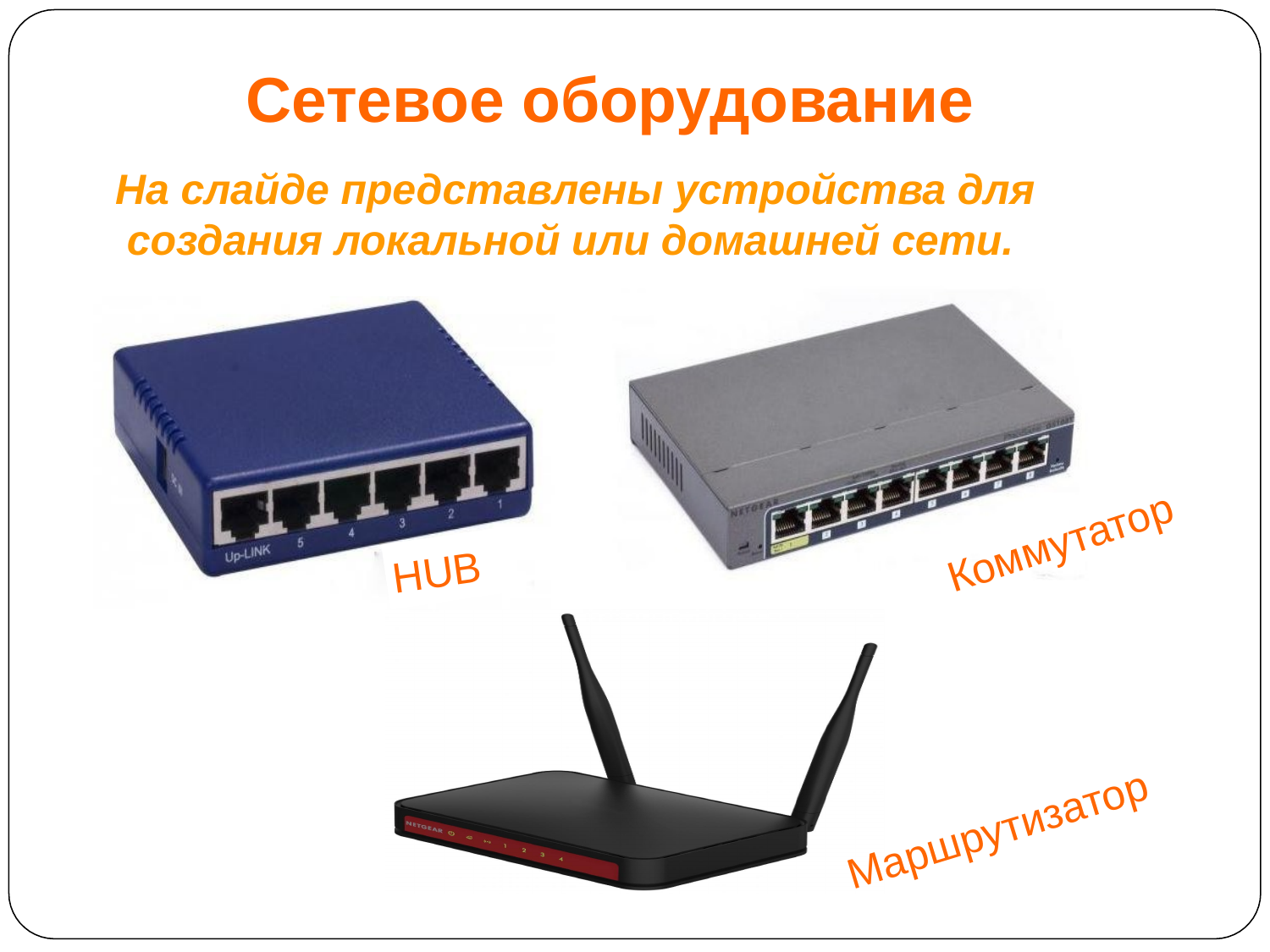

Сетевое оборудование
На слайде представлены устройства для  создания локальной или домашней сети.

Коммутатор

HUB

Маршрутизатор